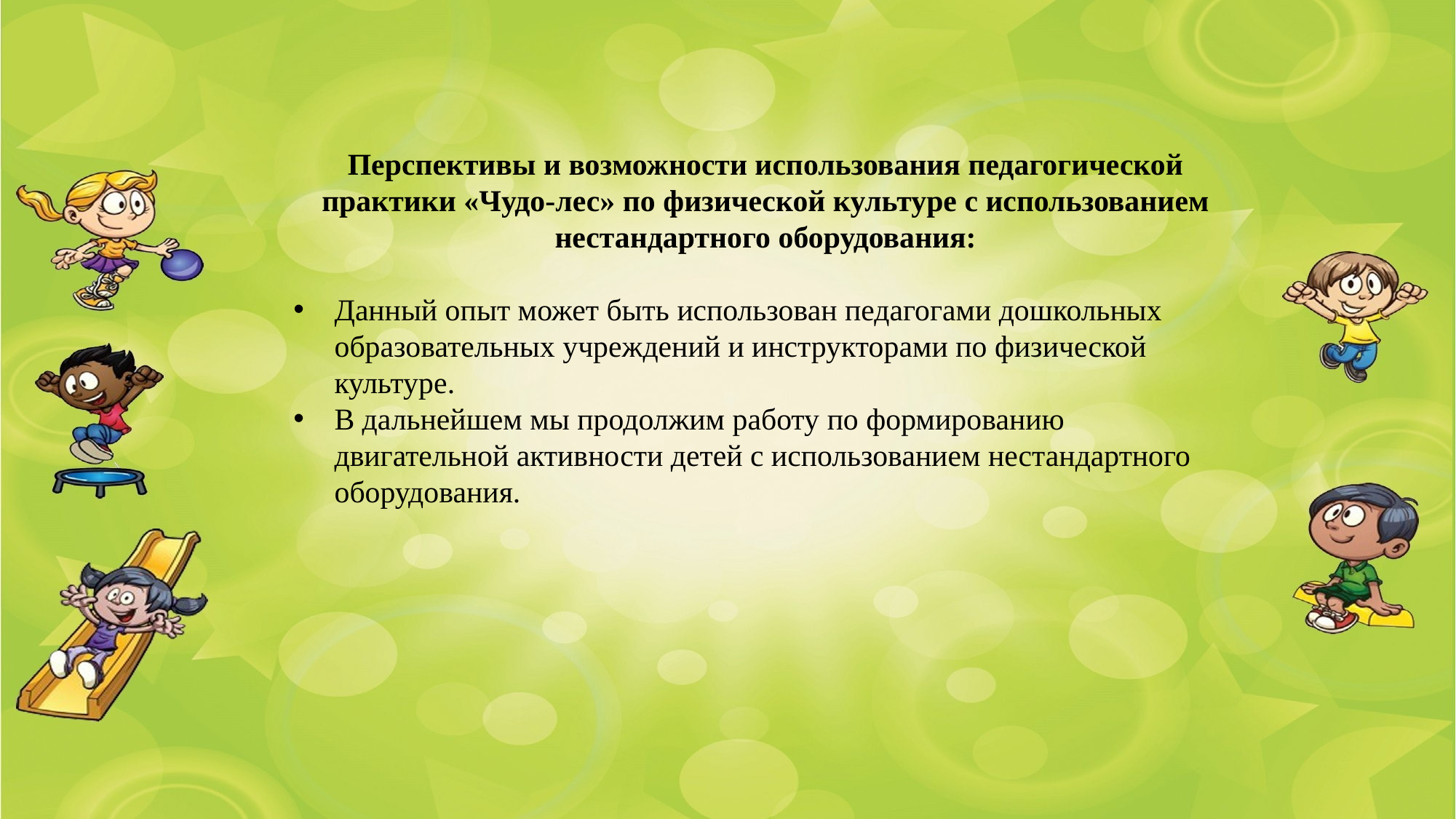

Перспективы и возможности использования педагогической практики «Чудо-лес» по физической культуре с использованием нестандартного оборудования:

Данный опыт может быть использован педагогами дошкольных образовательных учреждений и инструкторами по физической культуре.
В дальнейшем мы продолжим работу по формированию двигательной активности детей с использованием нестандартного оборудования.